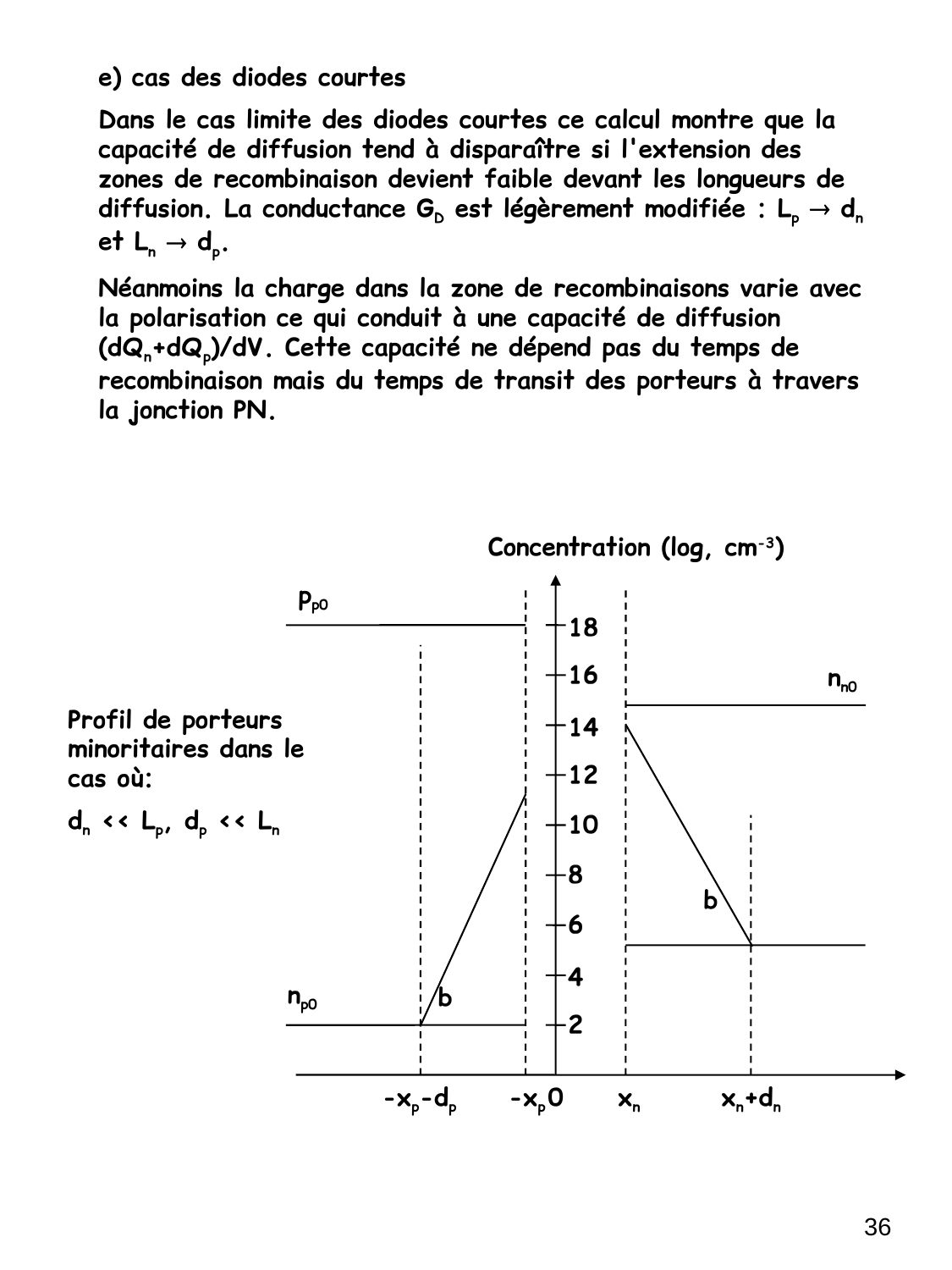

e) cas des diodes courtes
Dans le cas limite des diodes courtes ce calcul montre que la capacité de diffusion tend à disparaître si l'extension des zones de recombinaison devient faible devant les longueurs de diffusion. La conductance GD est légèrement modifiée : Lp → dn et Ln → dp.
Néanmoins la charge dans la zone de recombinaisons varie avec la polarisation ce qui conduit à une capacité de diffusion (dQn+dQp)/dV. Cette capacité ne dépend pas du temps de recombinaison mais du temps de transit des porteurs à travers la jonction PN.
Concentration (log, cm-3)
pp0
18

16

14

12

10

8

6

4

2

-xp
0

nn0

b

np0
b

-xp-dp
xn
xn+dn
Profil de porteurs minoritaires dans le cas où:
dn << Lp, dp << Ln
36